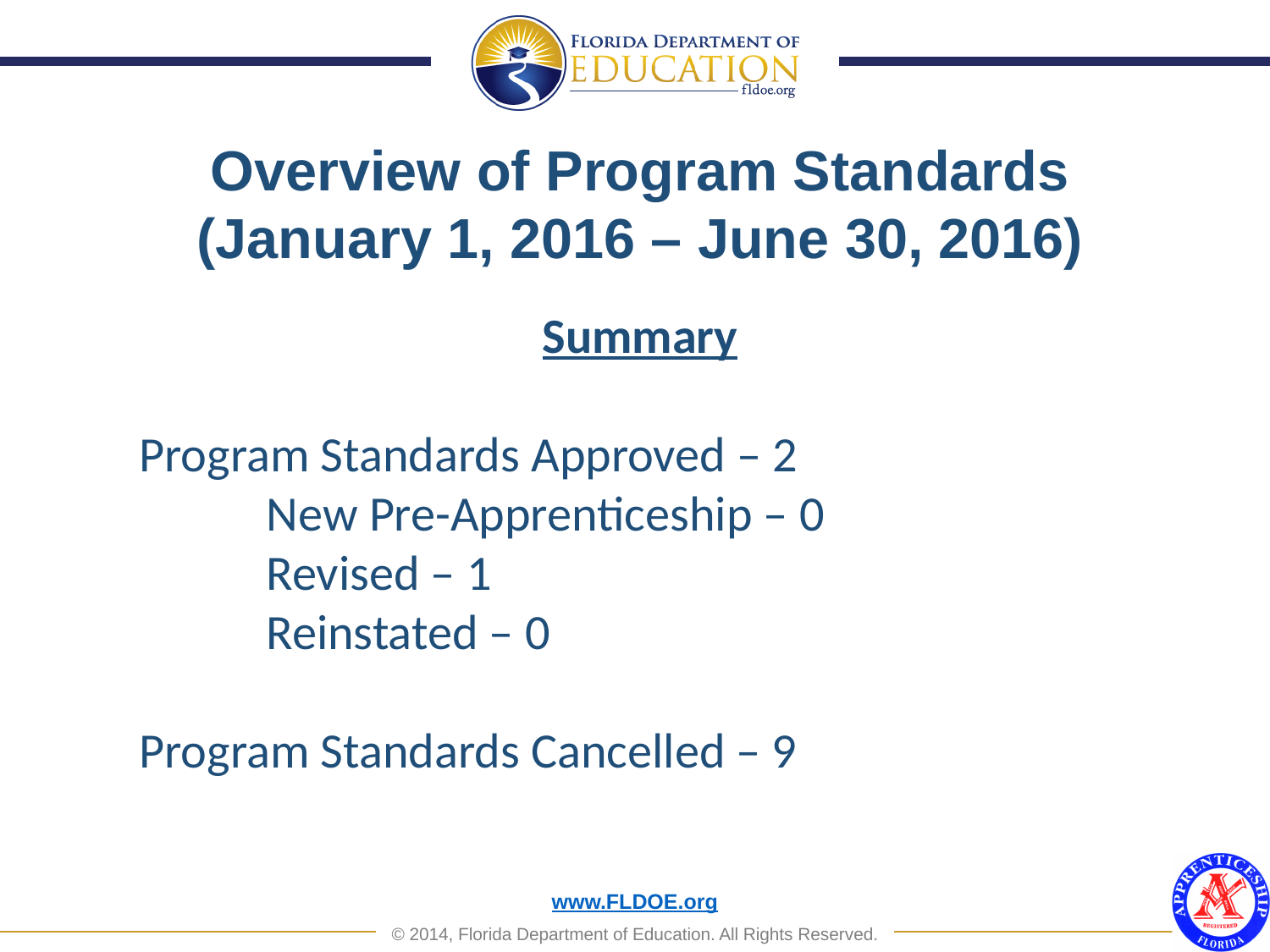

Overview of Program Standards
(January 1, 2016 – June 30, 2016)
Summary

Program Standards Approved – 2
	New Pre-Apprenticeship – 0
	Revised – 1
	Reinstated – 0

Program Standards Cancelled – 9